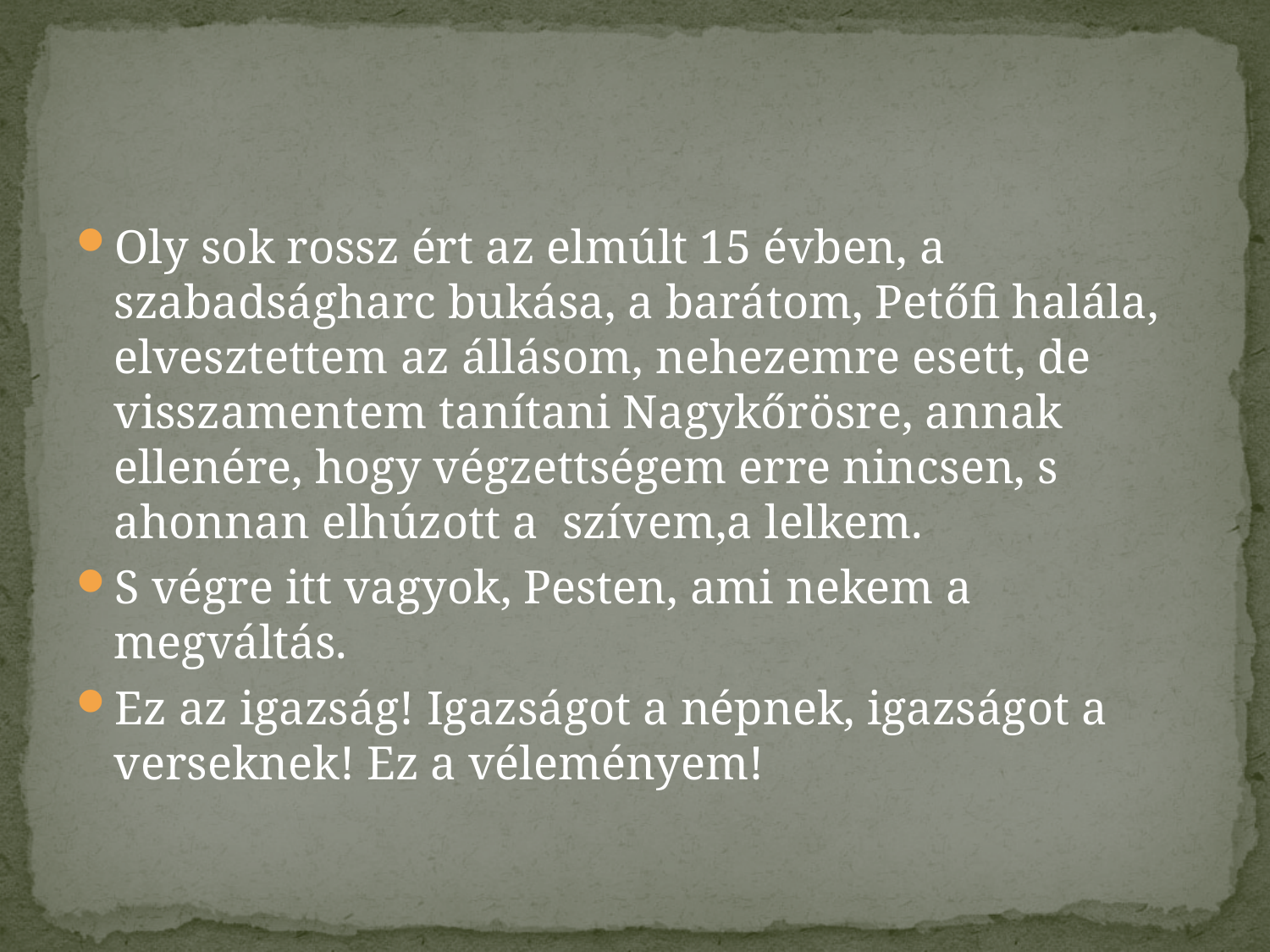

Oly sok rossz ért az elmúlt 15 évben, a szabadságharc bukása, a barátom, Petőfi halála, elvesztettem az állásom, nehezemre esett, de visszamentem tanítani Nagykőrösre, annak ellenére, hogy végzettségem erre nincsen, s ahonnan elhúzott a  szívem,a lelkem.
S végre itt vagyok, Pesten, ami nekem a megváltás.
Ez az igazság! Igazságot a népnek, igazságot a verseknek! Ez a véleményem!